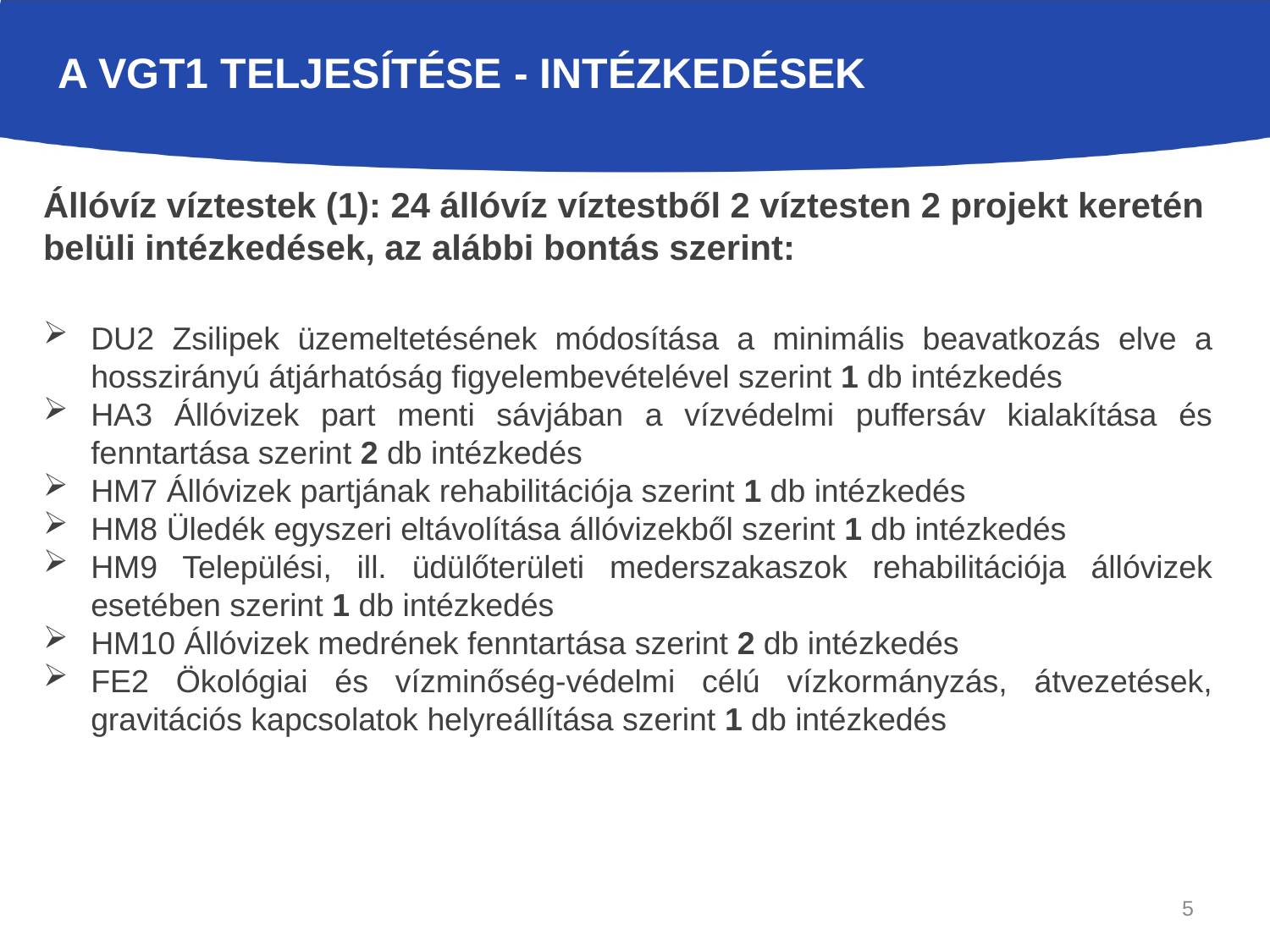

# A VGT1 TELJESÍTÉSE - INTÉZKEDÉSEK
Állóvíz víztestek (1): 24 állóvíz víztestből 2 víztesten 2 projekt keretén belüli intézkedések, az alábbi bontás szerint:

DU2 Zsilipek üzemeltetésének módosítása a minimális beavatkozás elve a hosszirányú átjárhatóság figyelembevételével szerint 1 db intézkedés
HA3 Állóvizek part menti sávjában a vízvédelmi puffersáv kialakítása és fenntartása szerint 2 db intézkedés
HM7 Állóvizek partjának rehabilitációja szerint 1 db intézkedés
HM8 Üledék egyszeri eltávolítása állóvizekből szerint 1 db intézkedés
HM9 Települési, ill. üdülőterületi mederszakaszok rehabilitációja állóvizek esetében szerint 1 db intézkedés
HM10 Állóvizek medrének fenntartása szerint 2 db intézkedés
FE2 Ökológiai és vízminőség-védelmi célú vízkormányzás, átvezetések, gravitációs kapcsolatok helyreállítása szerint 1 db intézkedés

5